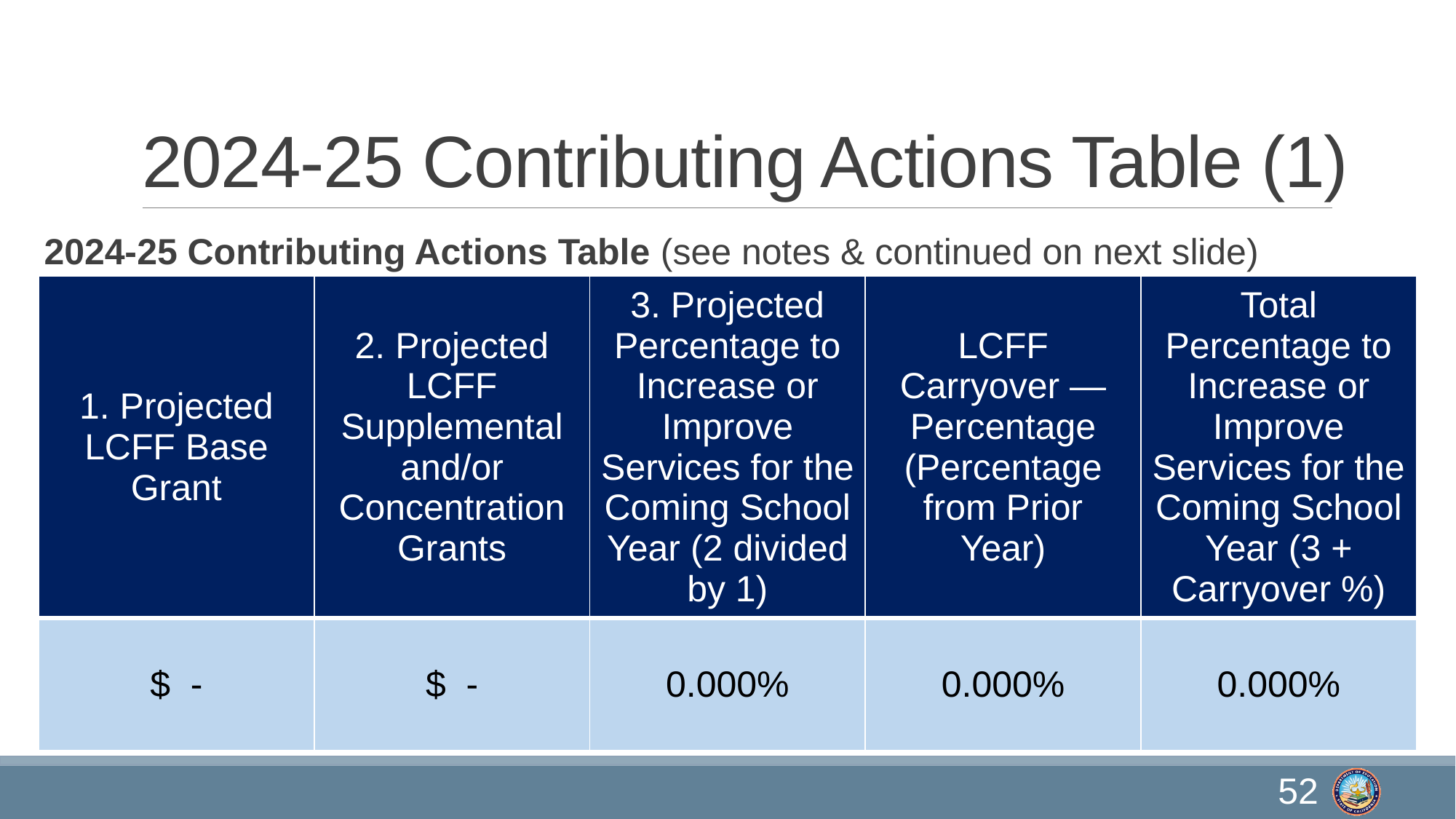

# 2024-25 Contributing Actions Table (1)
2024-25 Contributing Actions Table (see notes & continued on next slide)
| 1. Projected LCFF Base Grant | 2. Projected LCFF Supplemental and/or Concentration Grants | 3. Projected Percentage to Increase or Improve Services for the Coming School Year (2 divided by 1) | LCFF Carryover — Percentage (Percentage from Prior Year) | Total Percentage to Increase or Improve Services for the Coming School Year (3 + Carryover %) |
| --- | --- | --- | --- | --- |
| $ - | $ - | 0.000% | 0.000% | 0.000% |
52